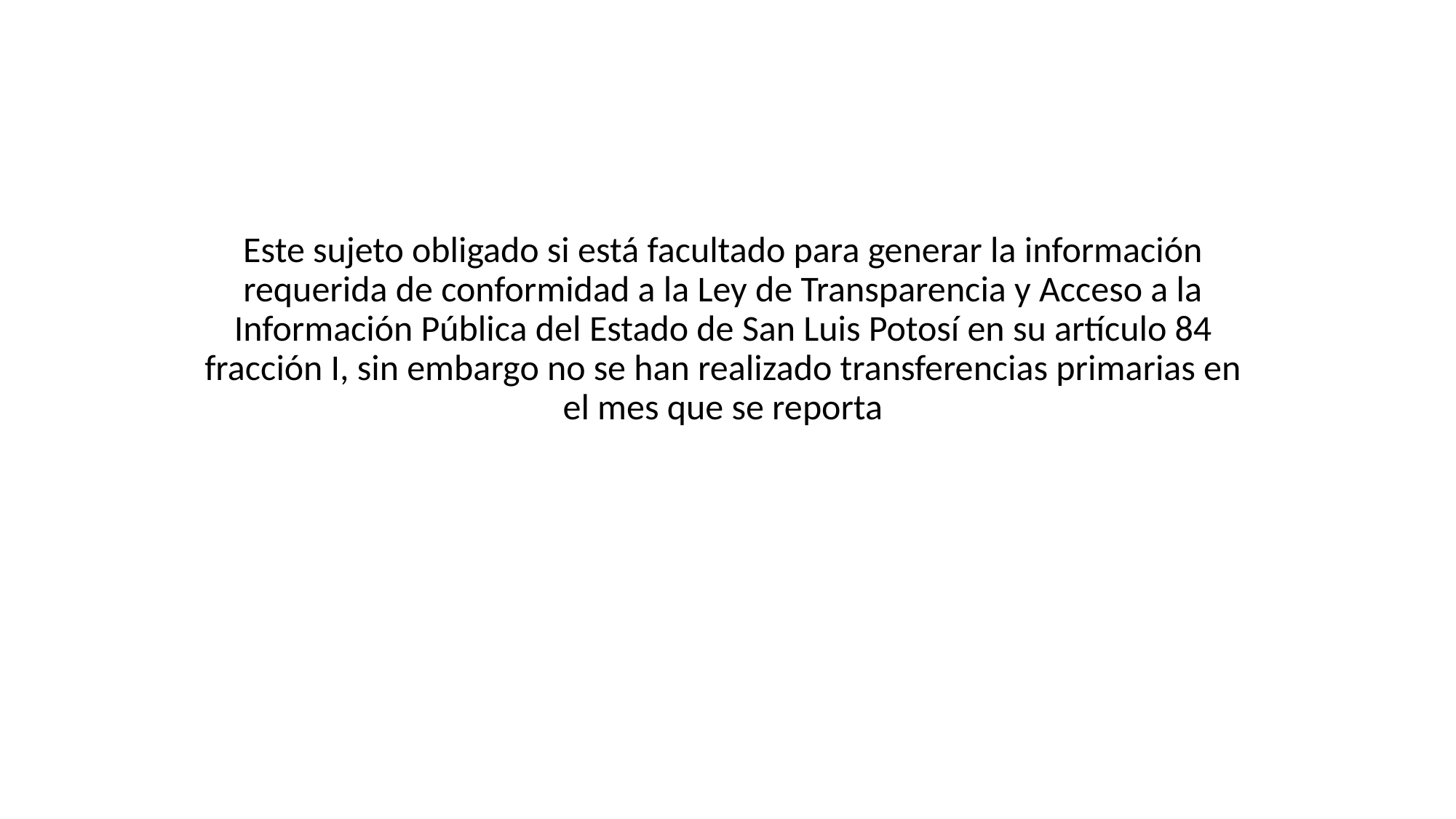

Este sujeto obligado si está facultado para generar la información requerida de conformidad a la Ley de Transparencia y Acceso a la Información Pública del Estado de San Luis Potosí en su artículo 84 fracción I, sin embargo no se han realizado transferencias primarias en el mes que se reporta